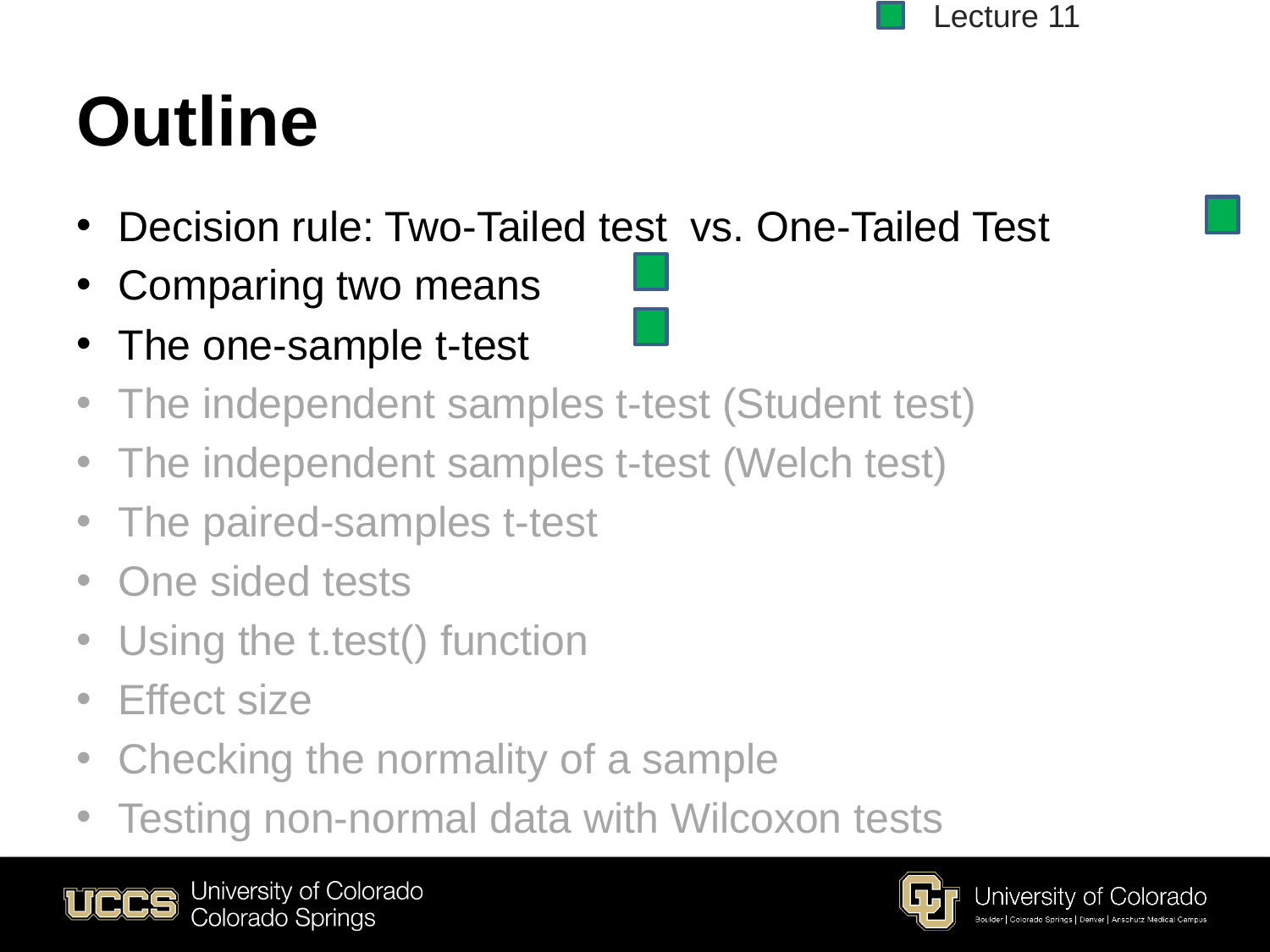

Lecture 11

# Outline
Decision rule: Two-Tailed test  vs. One-Tailed Test
Comparing two means
The one-sample t-test
The independent samples t-test (Student test)
The independent samples t-test (Welch test)
The paired-samples t-test
One sided tests
Using the t.test() function
Effect size
Checking the normality of a sample
Testing non-normal data with Wilcoxon tests